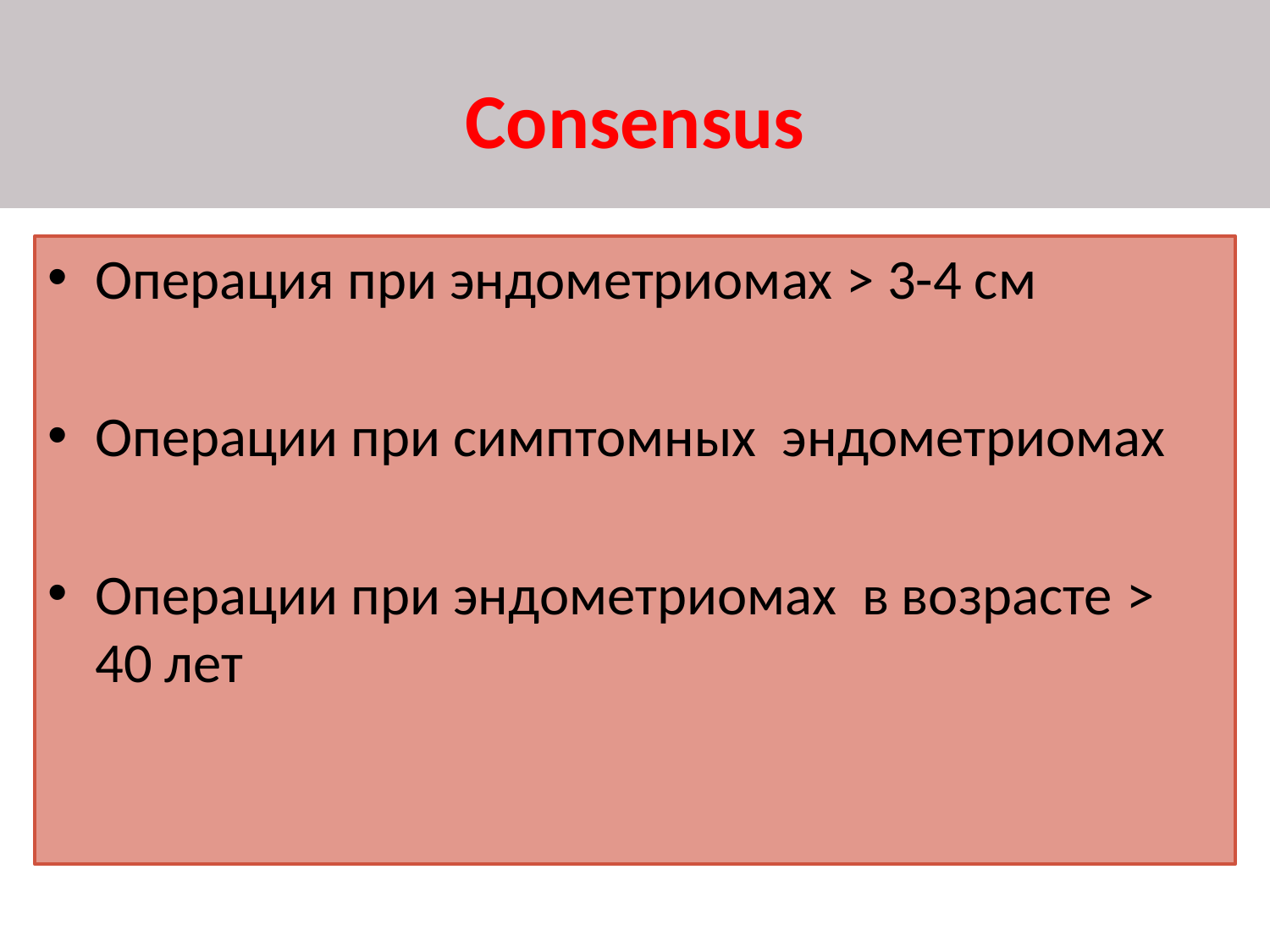

# Consensus
Операция при эндометриомах > 3-4 см

Операции при симптомных  эндометриомах

Операции при эндометриомах  в возрасте > 40 лет